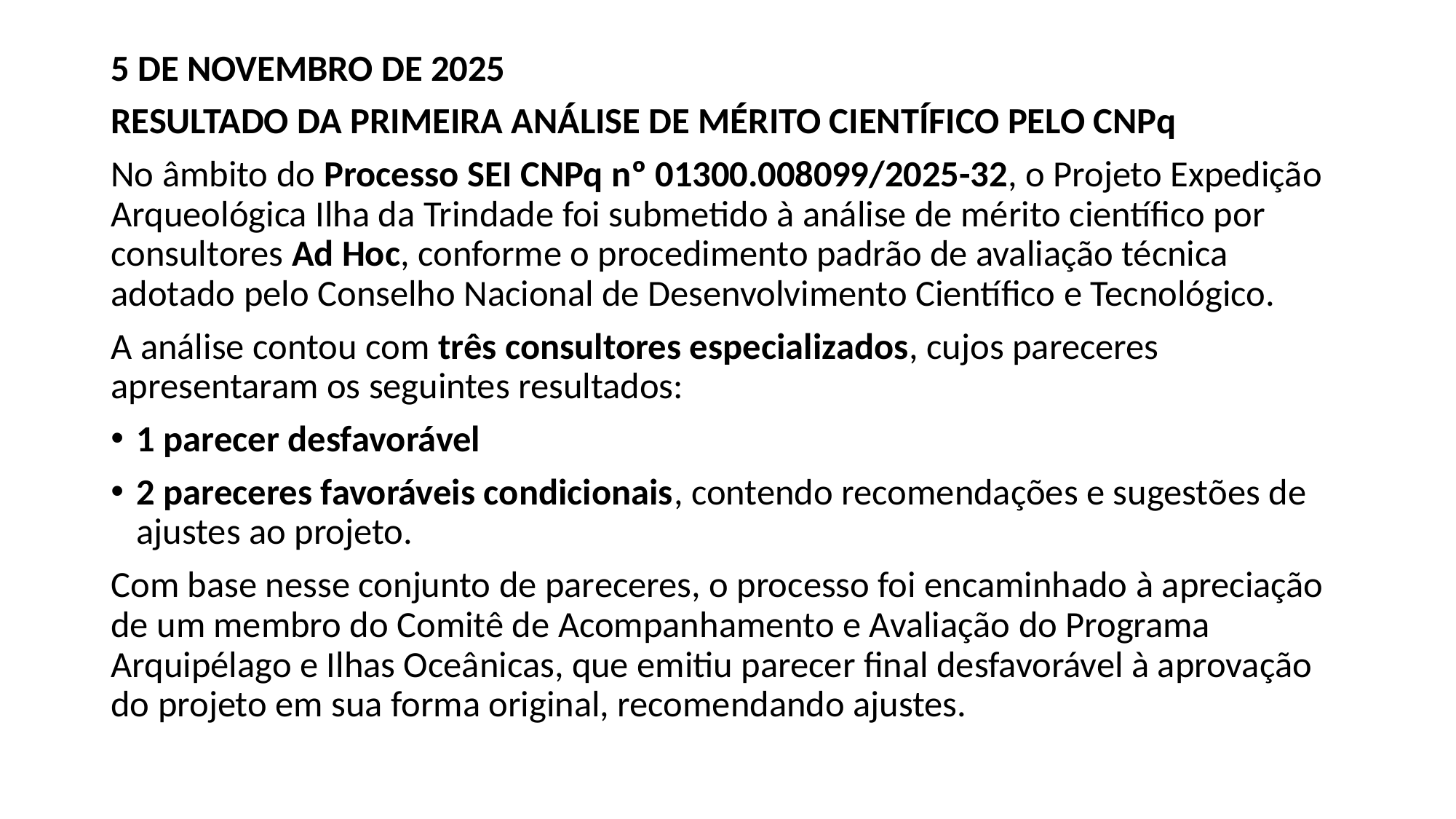

#
5 DE NOVEMBRO DE 2025
RESULTADO DA PRIMEIRA ANÁLISE DE MÉRITO CIENTÍFICO PELO CNPq
No âmbito do Processo SEI CNPq nº 01300.008099/2025-32, o Projeto Expedição Arqueológica Ilha da Trindade foi submetido à análise de mérito científico por consultores Ad Hoc, conforme o procedimento padrão de avaliação técnica adotado pelo Conselho Nacional de Desenvolvimento Científico e Tecnológico.
A análise contou com três consultores especializados, cujos pareceres apresentaram os seguintes resultados:
1 parecer desfavorável
2 pareceres favoráveis condicionais, contendo recomendações e sugestões de ajustes ao projeto.
Com base nesse conjunto de pareceres, o processo foi encaminhado à apreciação de um membro do Comitê de Acompanhamento e Avaliação do Programa Arquipélago e Ilhas Oceânicas, que emitiu parecer final desfavorável à aprovação do projeto em sua forma original, recomendando ajustes.